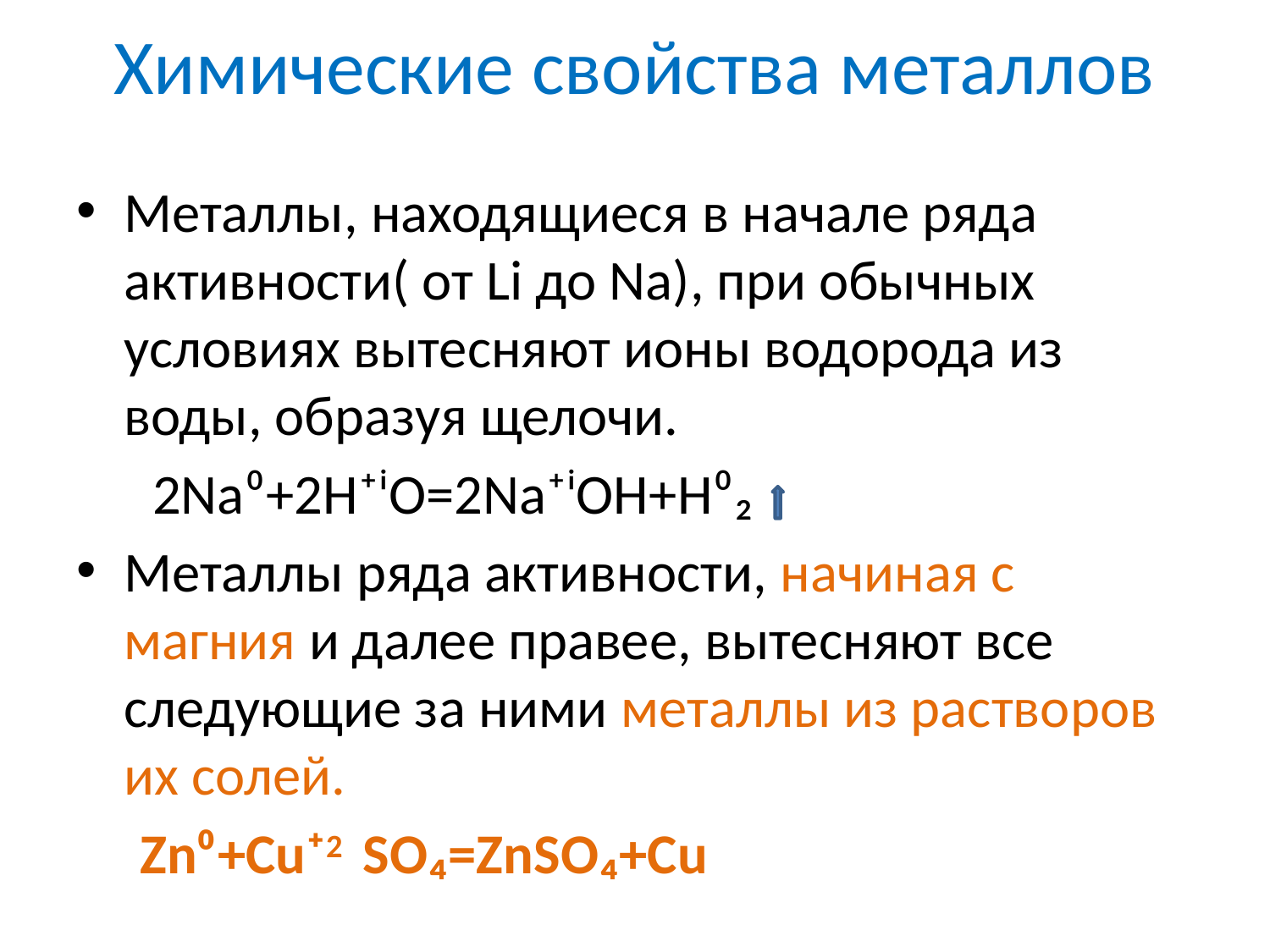

# Химические свойства металлов
Металлы, находящиеся в начале ряда активности( от Li до Na), при обычных условиях вытесняют ионы водорода из воды, образуя щелочи.
      2Na⁰+2H⁺ⁱO=2Na⁺ⁱOH+H⁰₂

Металлы ряда активности, начиная с магния и далее правее, вытесняют все следующие за ними металлы из растворов их солей.
     Zn⁰+Cu⁺2  SO₄=ZnSO₄+Cu